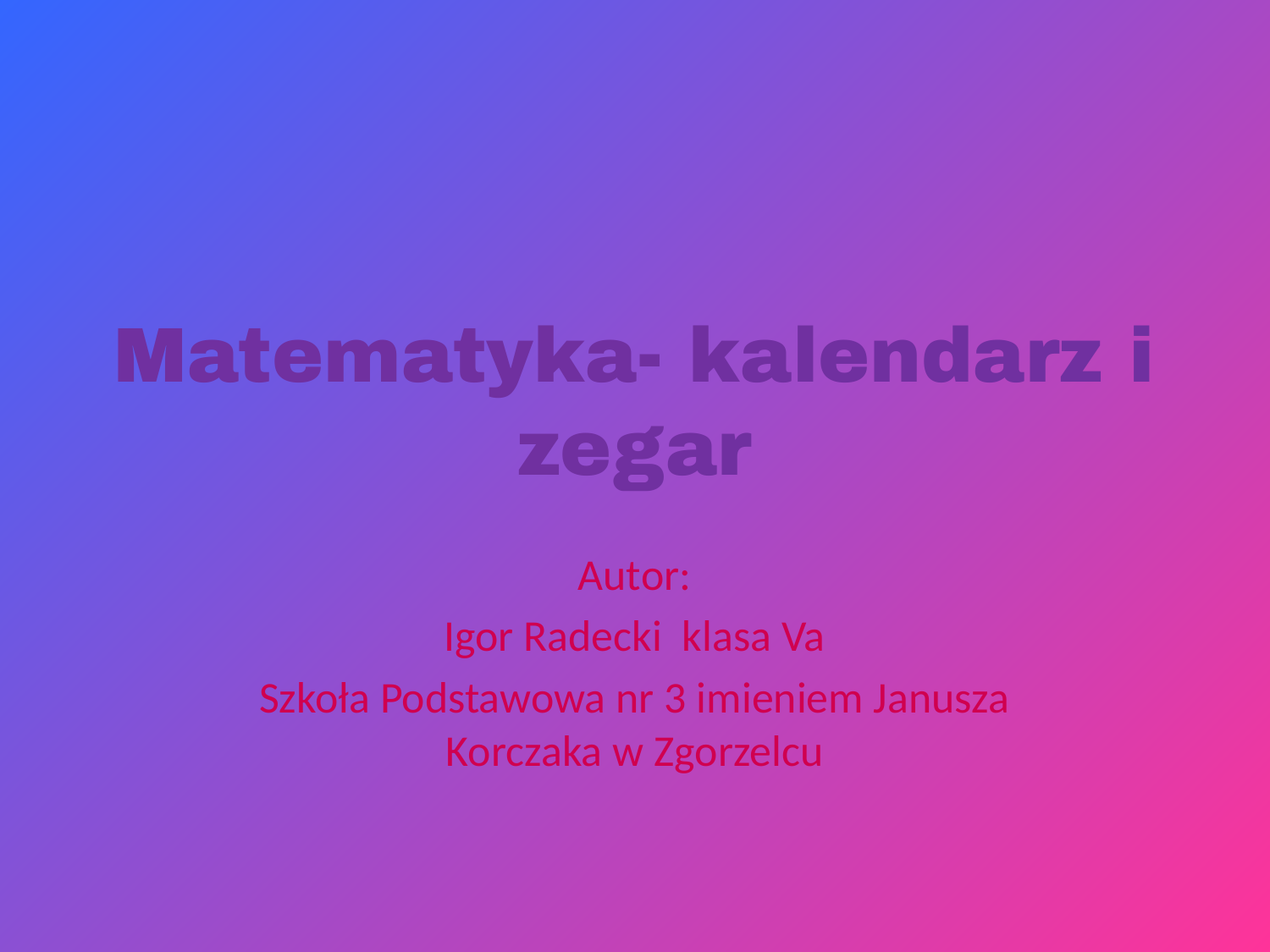

# Matematyka- kalendarz i zegar
Autor:
Igor Radecki  klasa Va
Szkoła Podstawowa nr 3 imieniem Janusza Korczaka w Zgorzelcu